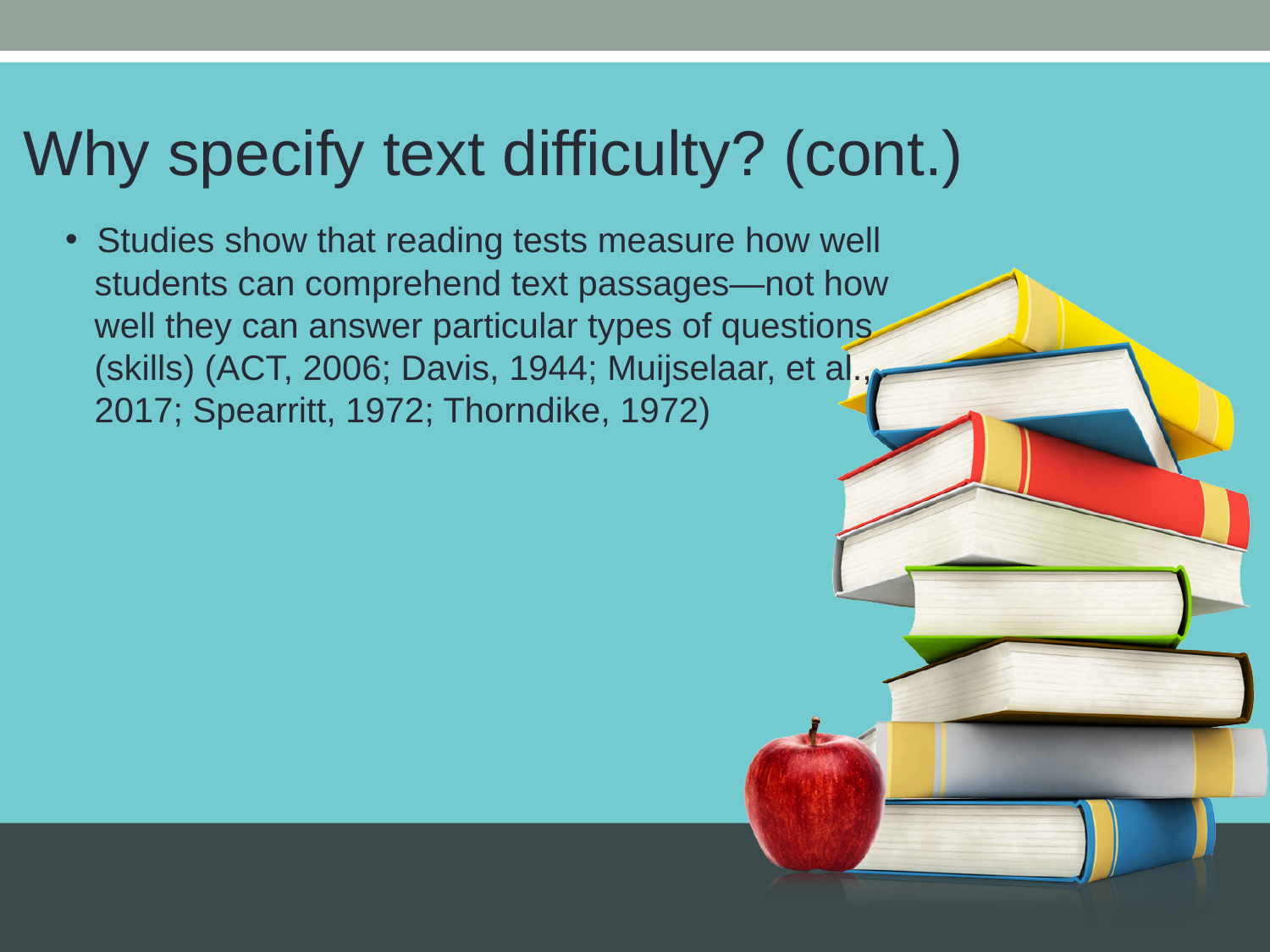

Why specify text difficulty? (cont.)
  Studies show that reading tests measure how well
   students can comprehend text passages—not how
   well they can answer particular types of questions
   (skills) (ACT, 2006; Davis, 1944; Muijselaar, et al.,
   2017; Spearritt, 1972; Thorndike, 1972)